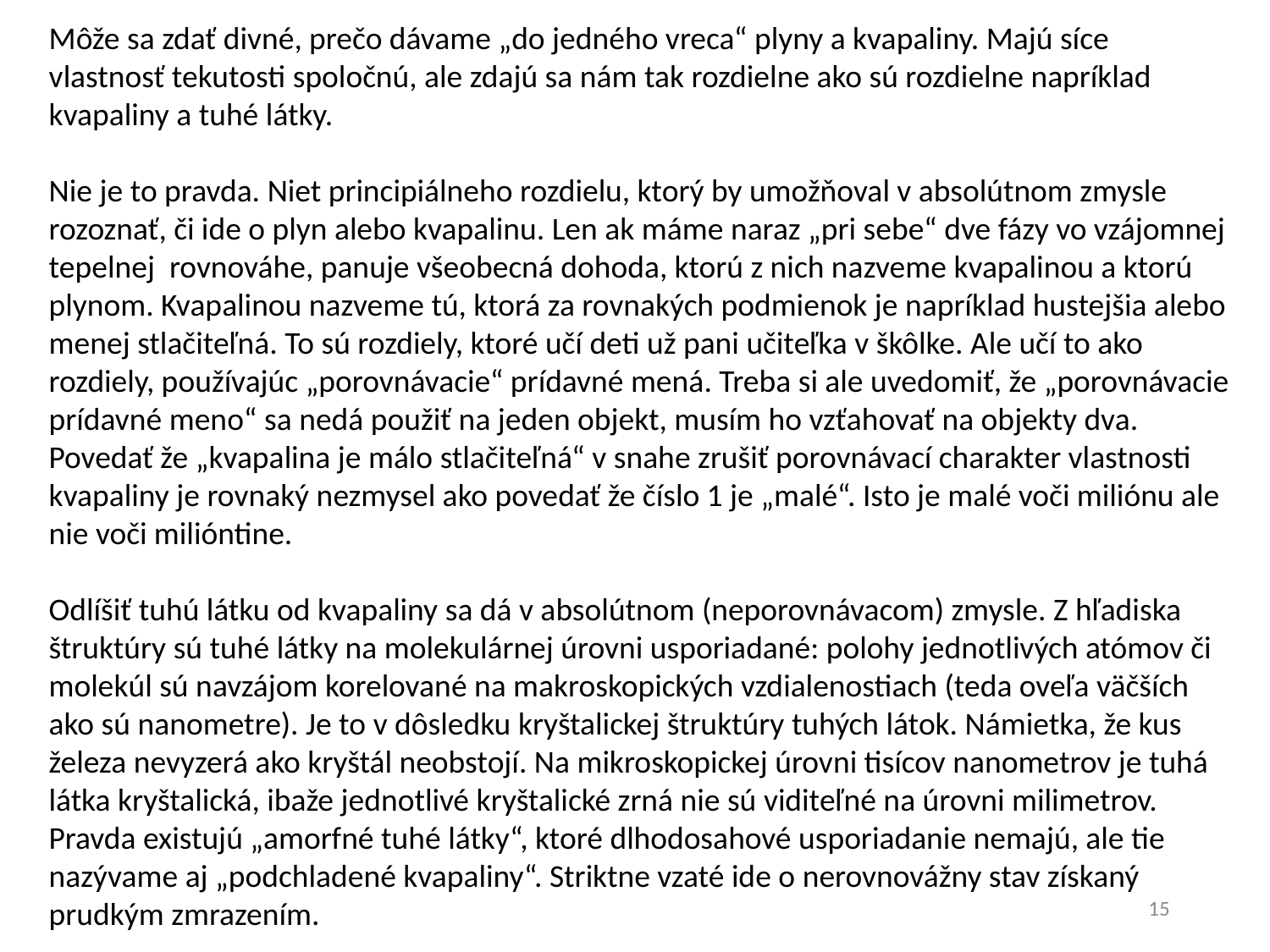

Môže sa zdať divné, prečo dávame „do jedného vreca“ plyny a kvapaliny. Majú síce vlastnosť tekutosti spoločnú, ale zdajú sa nám tak rozdielne ako sú rozdielne napríklad kvapaliny a tuhé látky.

Nie je to pravda. Niet principiálneho rozdielu, ktorý by umožňoval v absolútnom zmysle rozoznať, či ide o plyn alebo kvapalinu. Len ak máme naraz „pri sebe“ dve fázy vo vzájomnej tepelnej  rovnováhe, panuje všeobecná dohoda, ktorú z nich nazveme kvapalinou a ktorú plynom. Kvapalinou nazveme tú, ktorá za rovnakých podmienok je napríklad hustejšia alebo menej stlačiteľná. To sú rozdiely, ktoré učí deti už pani učiteľka v škôlke. Ale učí to ako rozdiely, používajúc „porovnávacie“ prídavné mená. Treba si ale uvedomiť, že „porovnávacie prídavné meno“ sa nedá použiť na jeden objekt, musím ho vzťahovať na objekty dva. Povedať že „kvapalina je málo stlačiteľná“ v snahe zrušiť porovnávací charakter vlastnosti kvapaliny je rovnaký nezmysel ako povedať že číslo 1 je „malé“. Isto je malé voči miliónu ale nie voči milióntine.

Odlíšiť tuhú látku od kvapaliny sa dá v absolútnom (neporovnávacom) zmysle. Z hľadiska štruktúry sú tuhé látky na molekulárnej úrovni usporiadané: polohy jednotlivých atómov či molekúl sú navzájom korelované na makroskopických vzdialenostiach (teda oveľa väčších ako sú nanometre). Je to v dôsledku kryštalickej štruktúry tuhých látok. Námietka, že kus železa nevyzerá ako kryštál neobstojí. Na mikroskopickej úrovni tisícov nanometrov je tuhá látka kryštalická, ibaže jednotlivé kryštalické zrná nie sú viditeľné na úrovni milimetrov. Pravda existujú „amorfné tuhé látky“, ktoré dlhodosahové usporiadanie nemajú, ale tie nazývame aj „podchladené kvapaliny“. Striktne vzaté ide o nerovnovážny stav získaný prudkým zmrazením.
15